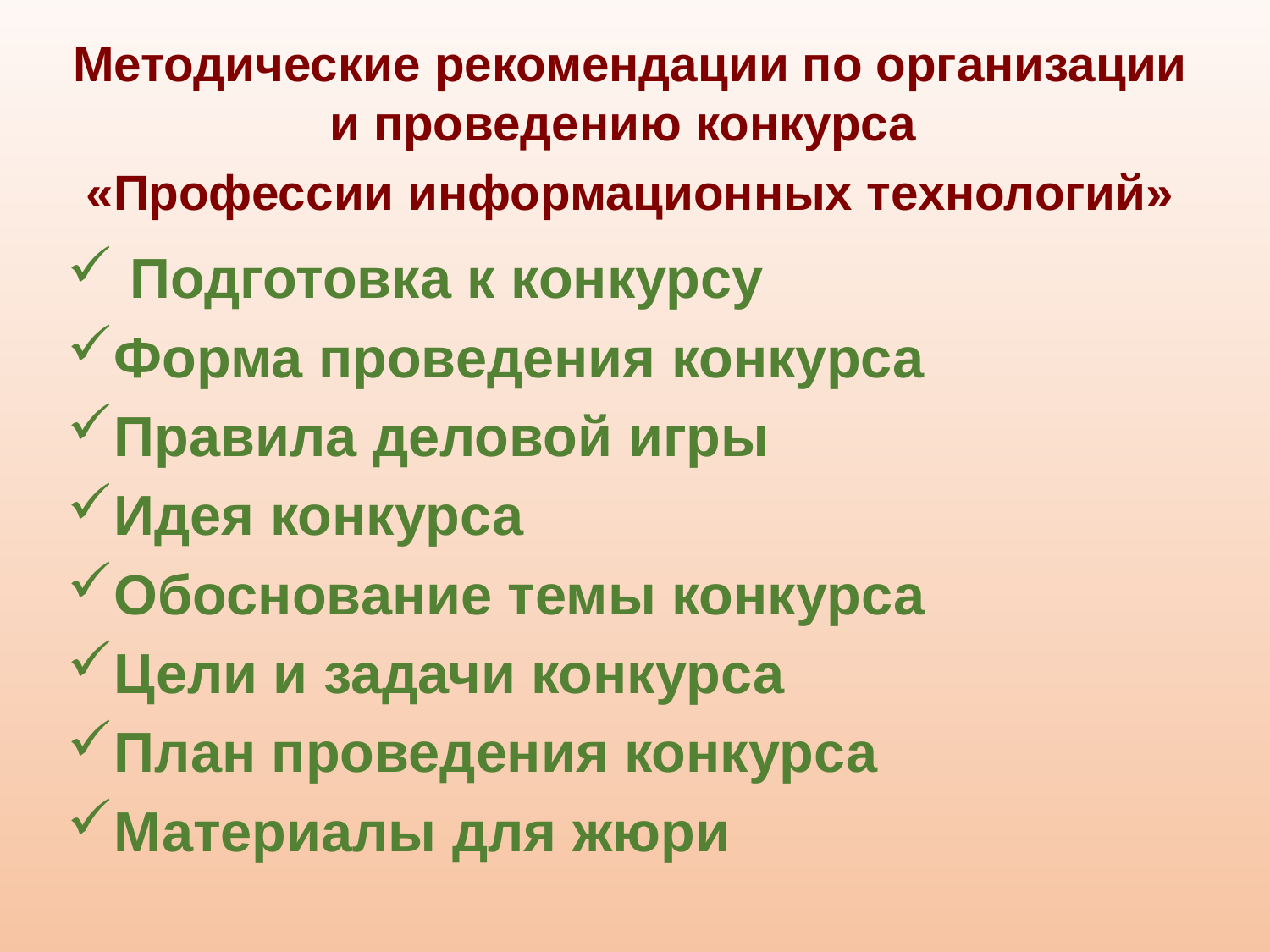

Методические рекомендации по организации и проведению конкурса
«Профессии информационных технологий»
 Подготовка к конкурсу
Форма проведения конкурса
Правила деловой игры
Идея конкурса
Обоснование темы конкурса
Цели и задачи конкурса
План проведения конкурса
Материалы для жюри